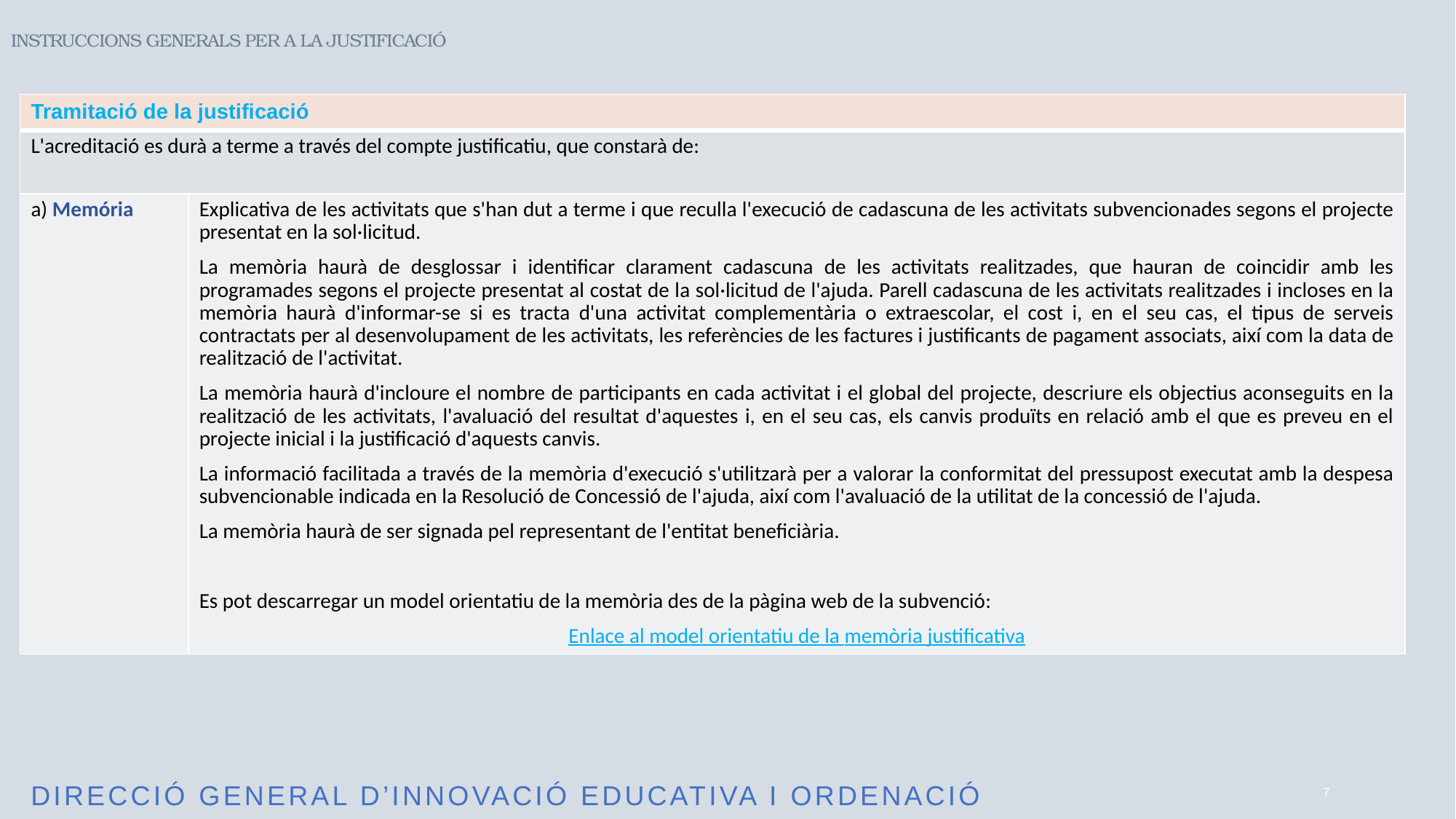

INSTRUCCIONS GENERALS PER A LA JUSTIFICACIÓ
| Tramitació de la justificació |  |
| --- | --- |
| L'acreditació es durà a terme a través del compte justificatiu, que constarà de: |  |
| a) Memória | Explicativa de les activitats que s'han dut a terme i que reculla l'execució de cadascuna de les activitats subvencionades segons el projecte presentat en la sol·licitud. La memòria haurà de desglossar i identificar clarament cadascuna de les activitats realitzades, que hauran de coincidir amb les programades segons el projecte presentat al costat de la sol·licitud de l'ajuda. Parell cadascuna de les activitats realitzades i incloses en la memòria haurà d'informar-se si es tracta d'una activitat complementària o extraescolar, el cost i, en el seu cas, el tipus de serveis contractats per al desenvolupament de les activitats, les referències de les factures i justificants de pagament associats, així com la data de realització de l'activitat. La memòria haurà d'incloure el nombre de participants en cada activitat i el global del projecte, descriure els objectius aconseguits en la realització de les activitats, l'avaluació del resultat d'aquestes i, en el seu cas, els canvis produïts en relació amb el que es preveu en el projecte inicial i la justificació d'aquests canvis. La informació facilitada a través de la memòria d'execució s'utilitzarà per a valorar la conformitat del pressupost executat amb la despesa subvencionable indicada en la Resolució de Concessió de l'ajuda, així com l'avaluació de la utilitat de la concessió de l'ajuda. La memòria haurà de ser signada pel representant de l'entitat beneficiària. Es pot descarregar un model orientatiu de la memòria des de la pàgina web de la subvenció: Enlace al model orientatiu de la memòria justificativa |
7
DIRECCIÓ GENERAL D’INNOVACIÓ EDUCATIVA I ORDENACIÓ